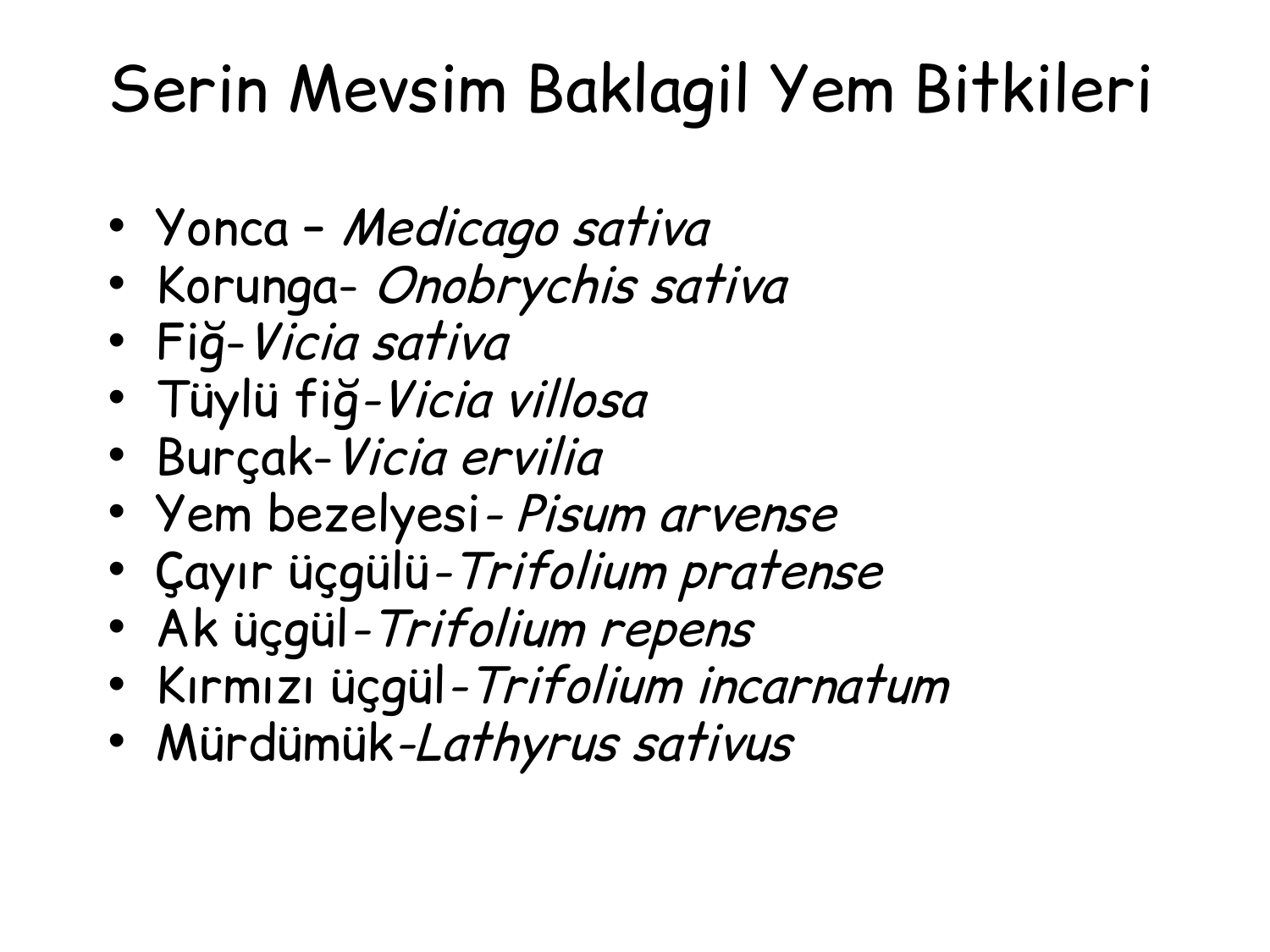

Serin Mevsim Baklagil Yem Bitkileri

Yonca – Medicago sativa
Korunga- Onobrychis sativa
Fiğ-Vicia sativa
Tüylü fiğ-Vicia villosa
Burçak-Vicia ervilia
Yem bezelyesi- Pisum arvense
Çayır üçgülü-Trifolium pratense
Ak üçgül-Trifolium repens
Kırmızı üçgül-Trifolium incarnatum
Mürdümük-Lathyrus sativus